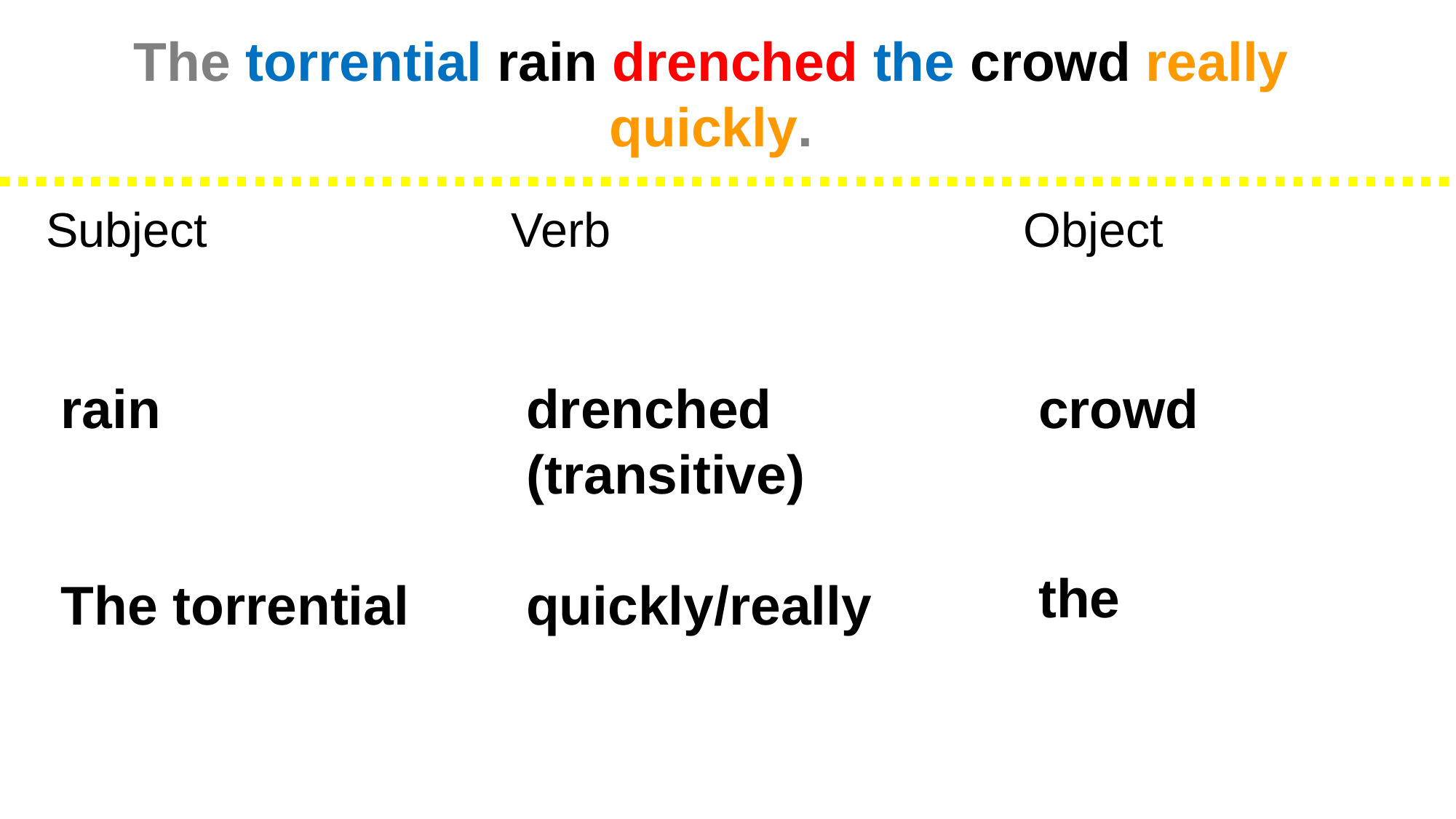

The torrential rain drenched the crowd really quickly.
Subject

 rain

 The torrential
Verb

 drenched
 (transitive)

 quickly/really

Object

 crowd

 the